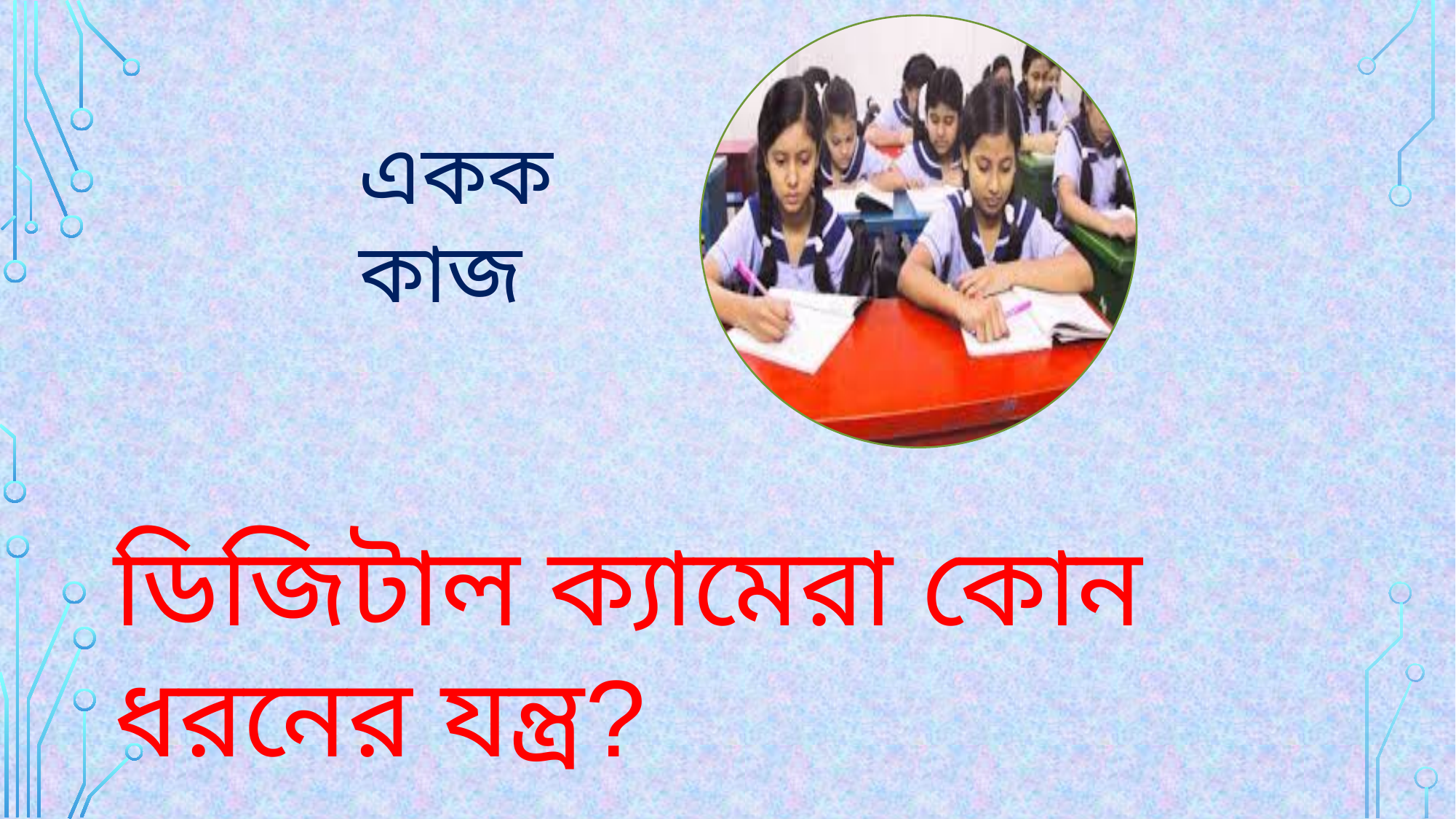

একক কাজ
ডিজিটাল ক্যামেরা কোন ধরনের যন্ত্র?